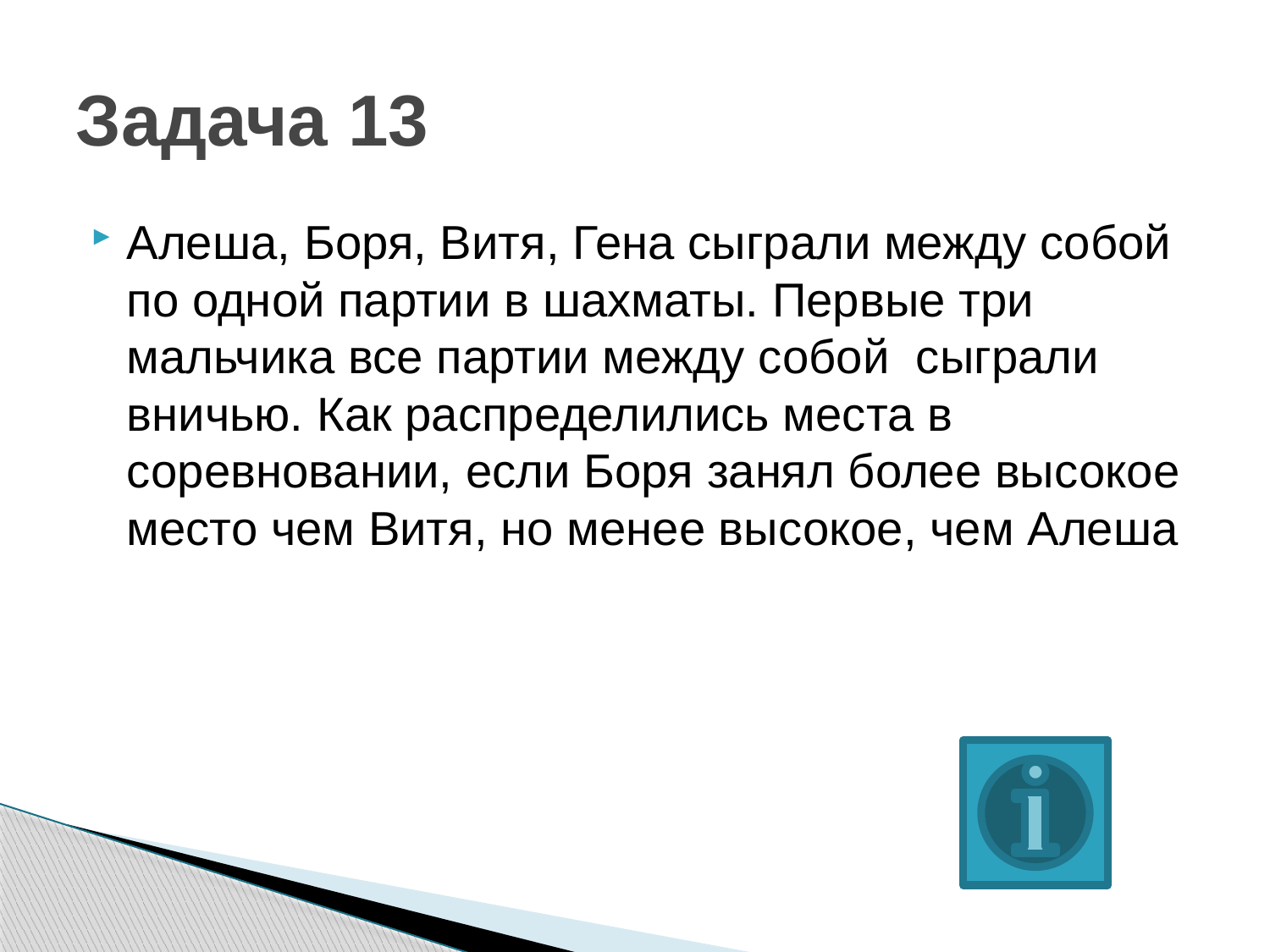

# Задача 13
Алеша, Боря, Витя, Гена сыграли между собой по одной партии в шахматы. Первые три мальчика все партии между собой  сыграли вничью. Как распределились места в соревновании, если Боря занял более высокое место чем Витя, но менее высокое, чем Алеша